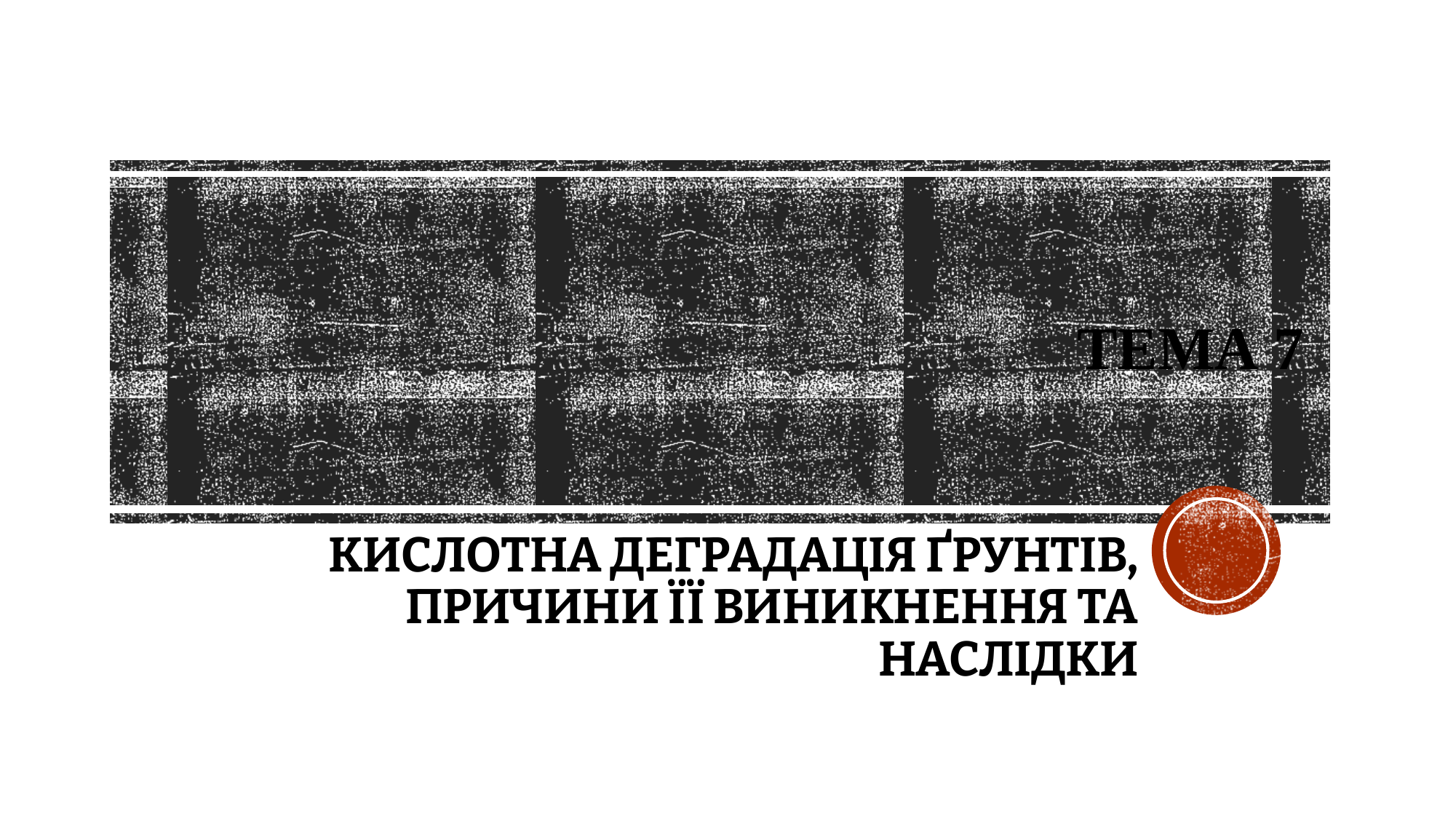

# Тема 7
КИСЛОТНА ДЕГРАДАЦІЯ ҐРУНТІВ, ПРИЧИНИ ЇЇ ВИНИКНЕННЯ ТА НАСЛІДКИ